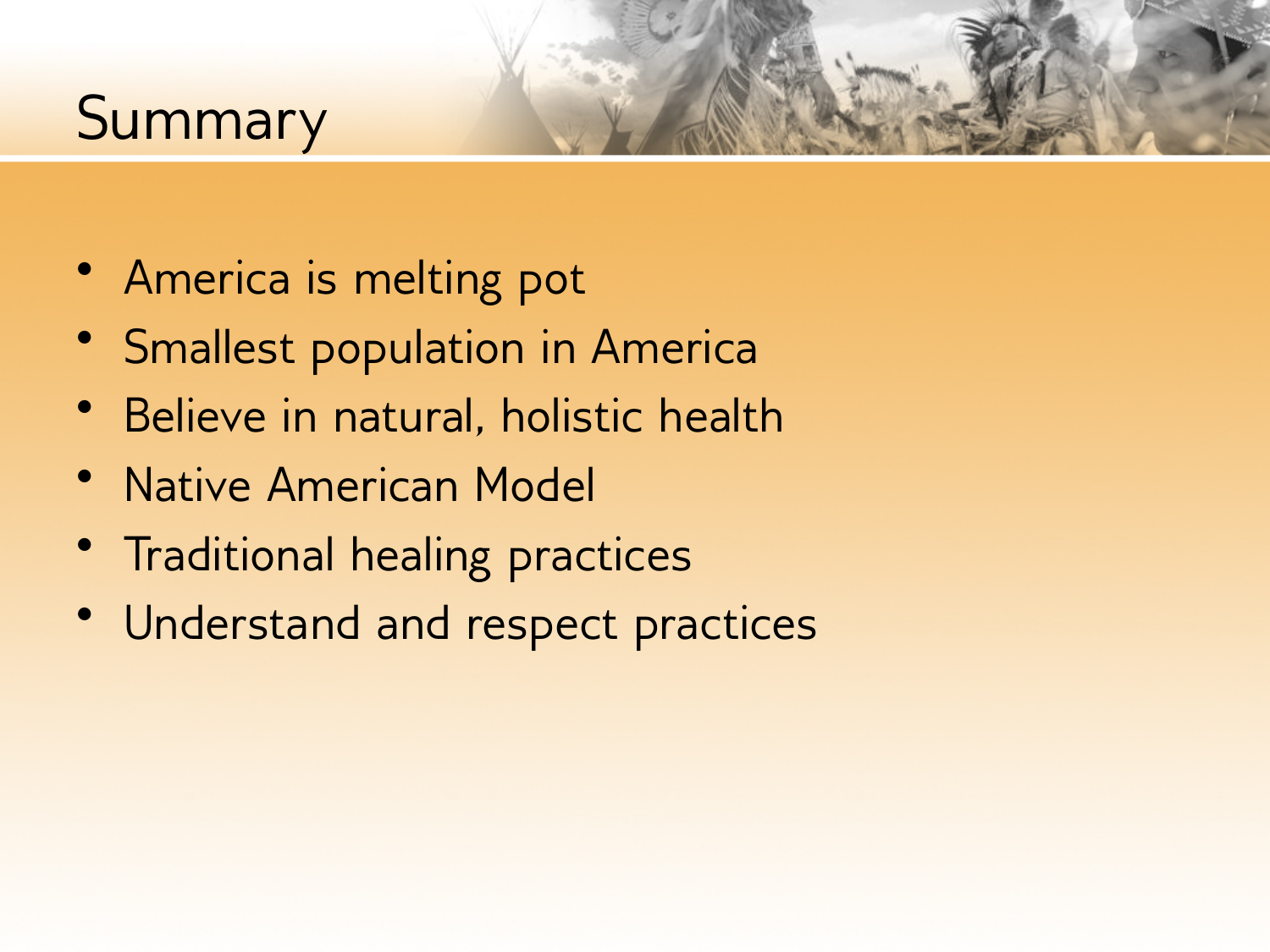

# Summary

America is melting pot
Smallest population in America
Believe in natural, holistic health
Native American Model
Traditional healing practices
Understand and respect practices